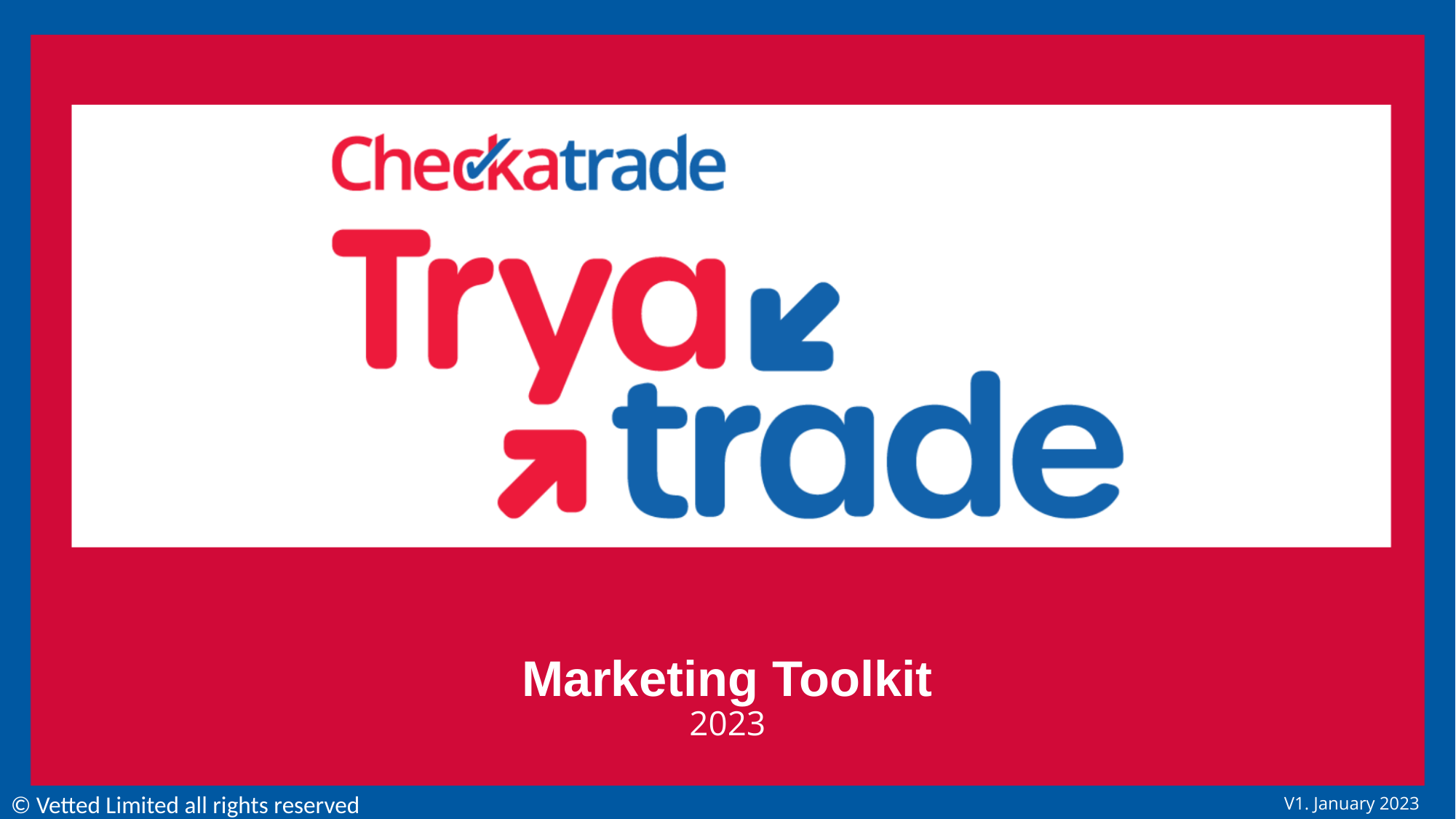

# Marketing Toolkit 2023
© Vetted Limited all rights reserved
V1. January 2023